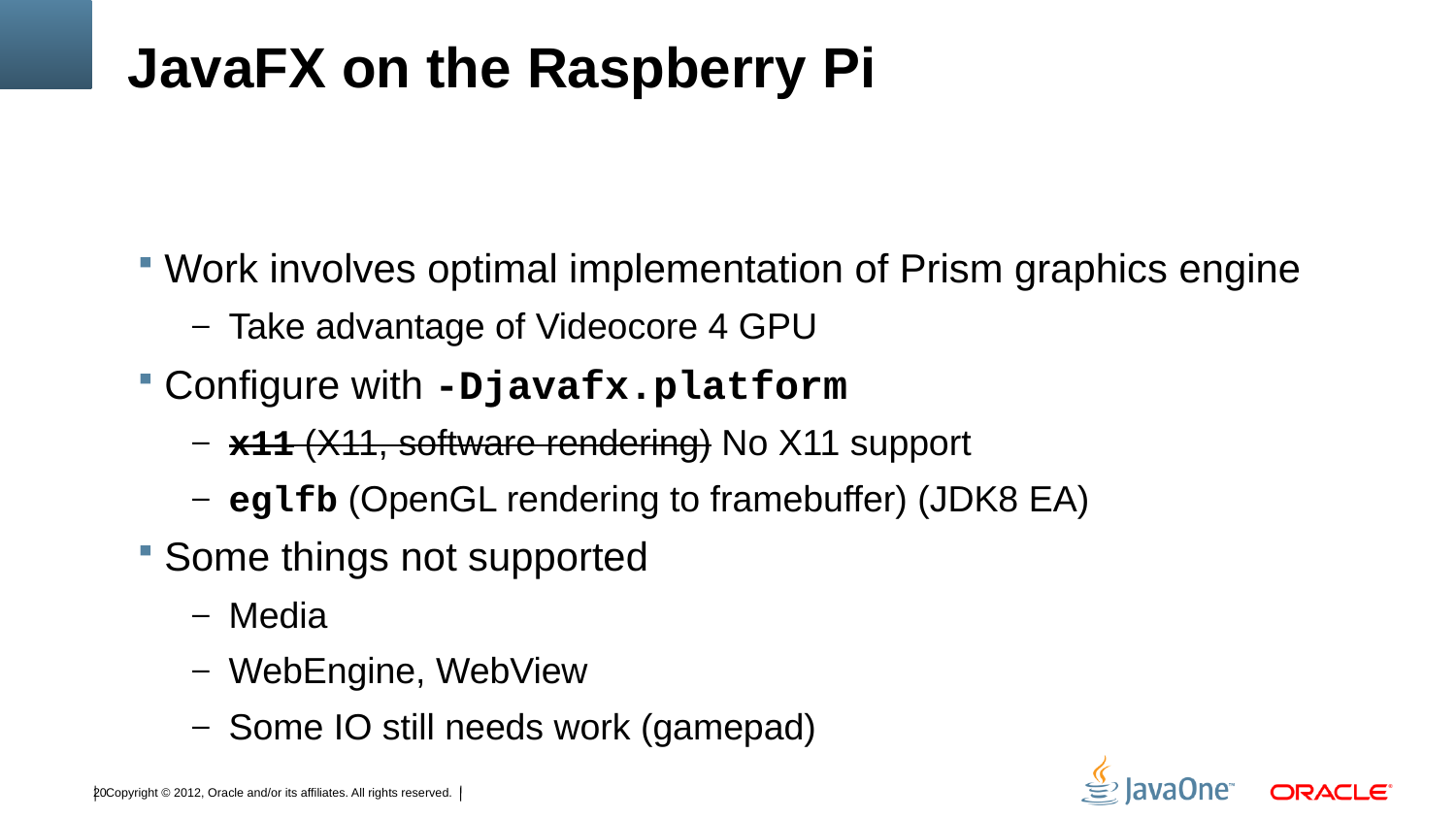

# JavaFX on the Raspberry Pi

Work involves optimal implementation of Prism graphics engine
Take advantage of Videocore 4 GPU
Configure with -Djavafx.platform
x11 (X11, software rendering) No X11 support
eglfb (OpenGL rendering to framebuffer) (JDK8 EA)
Some things not supported
Media
WebEngine, WebView
Some IO still needs work (gamepad)